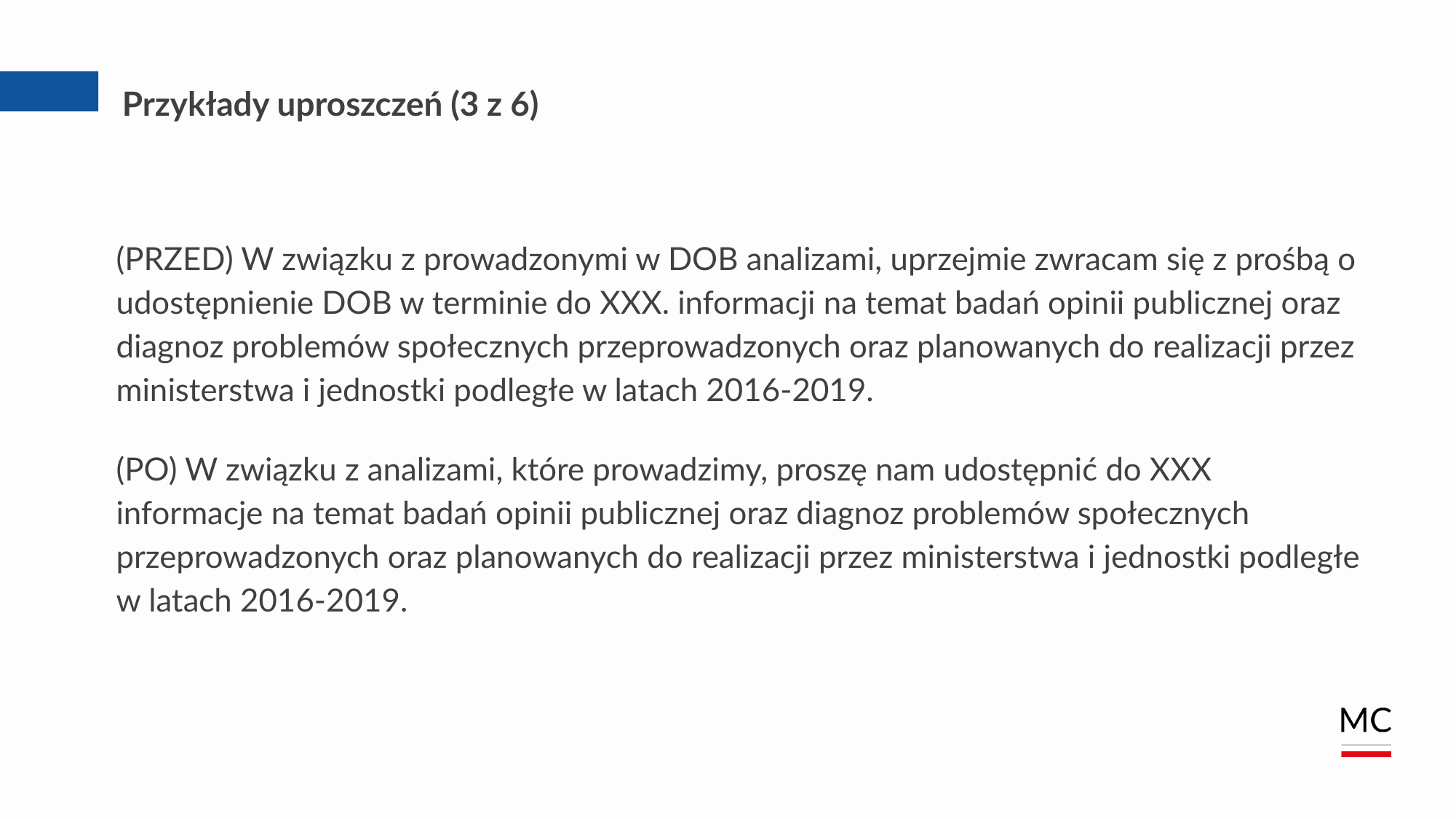

# Przykłady uproszczeń (3 z 6)
(PRZED) W związku z prowadzonymi w DOB analizami, uprzejmie zwracam się z prośbą o udostępnienie DOB w terminie do XXX. informacji na temat badań opinii publicznej oraz diagnoz problemów społecznych przeprowadzonych oraz planowanych do realizacji przez ministerstwa i jednostki podległe w latach 2016-2019.
(PO) W związku z analizami, które prowadzimy, proszę nam udostępnić do XXX informacje na temat badań opinii publicznej oraz diagnoz problemów społecznych przeprowadzonych oraz planowanych do realizacji przez ministerstwa i jednostki podległe w latach 2016-2019.